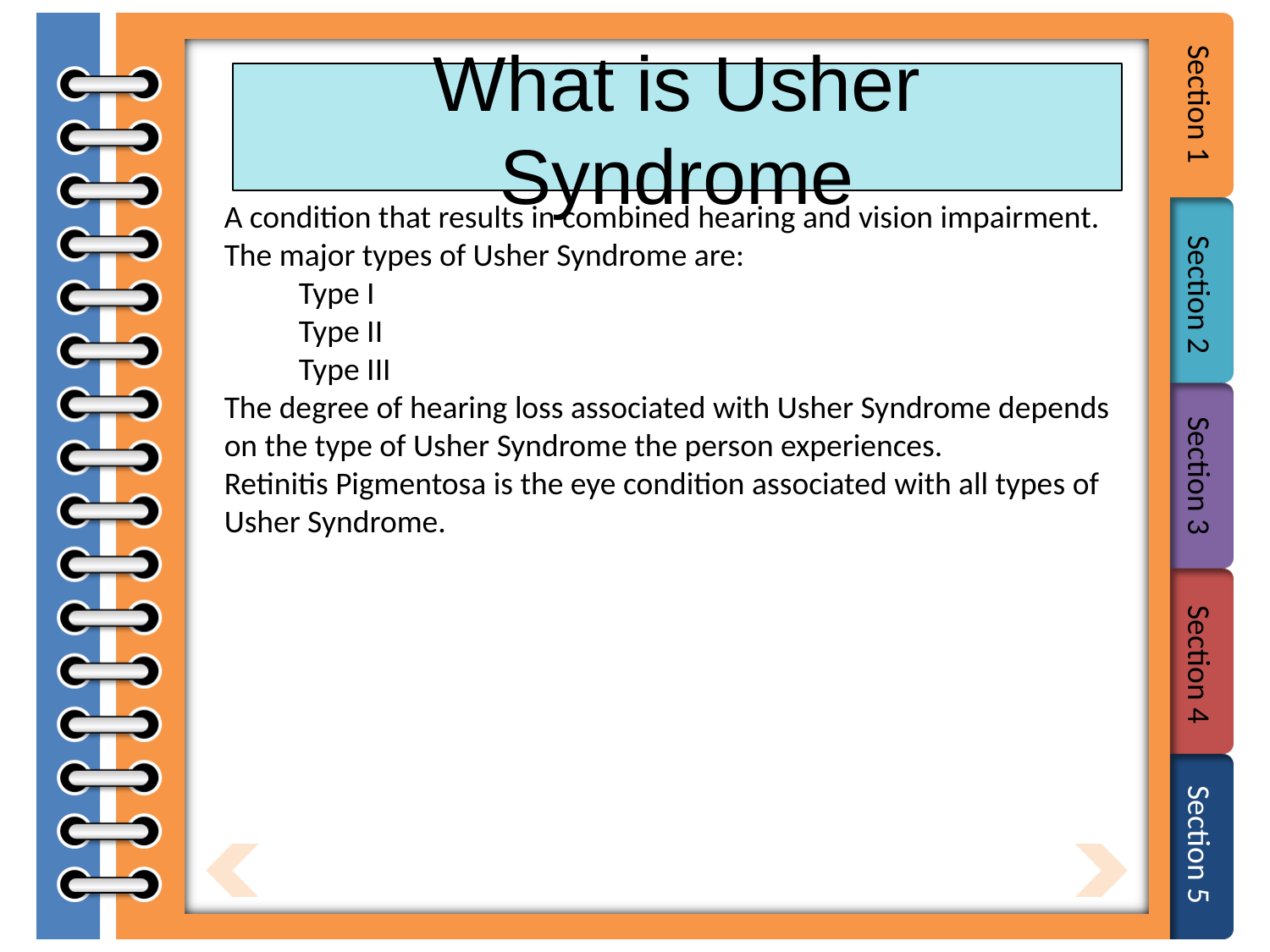

# What is Usher Syndrome
A condition that results in combined hearing and vision impairment.
The major types of Usher Syndrome are:
Type I
Type II
Type III
The degree of hearing loss associated with Usher Syndrome depends on the type of Usher Syndrome the person experiences.
Retinitis Pigmentosa is the eye condition associated with all types of Usher Syndrome.